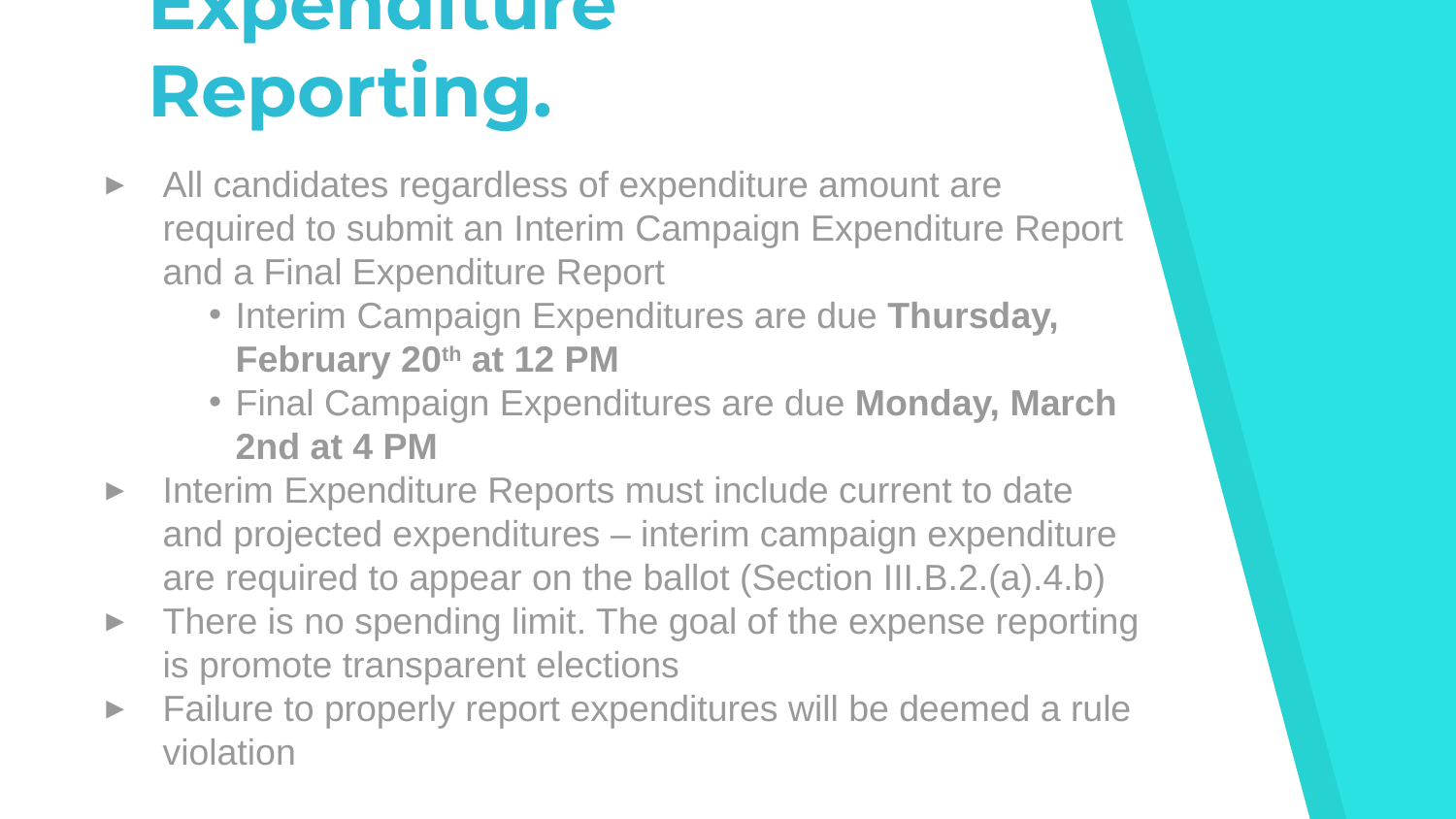

# Expenditure Reporting.
All candidates regardless of expenditure amount are required to submit an Interim Campaign Expenditure Report and a Final Expenditure Report
Interim Campaign Expenditures are due Thursday, February 20th at 12 PM
Final Campaign Expenditures are due Monday, March 2nd at 4 PM
Interim Expenditure Reports must include current to date and projected expenditures – interim campaign expenditure are required to appear on the ballot (Section III.B.2.(a).4.b)
There is no spending limit. The goal of the expense reporting is promote transparent elections
Failure to properly report expenditures will be deemed a rule violation